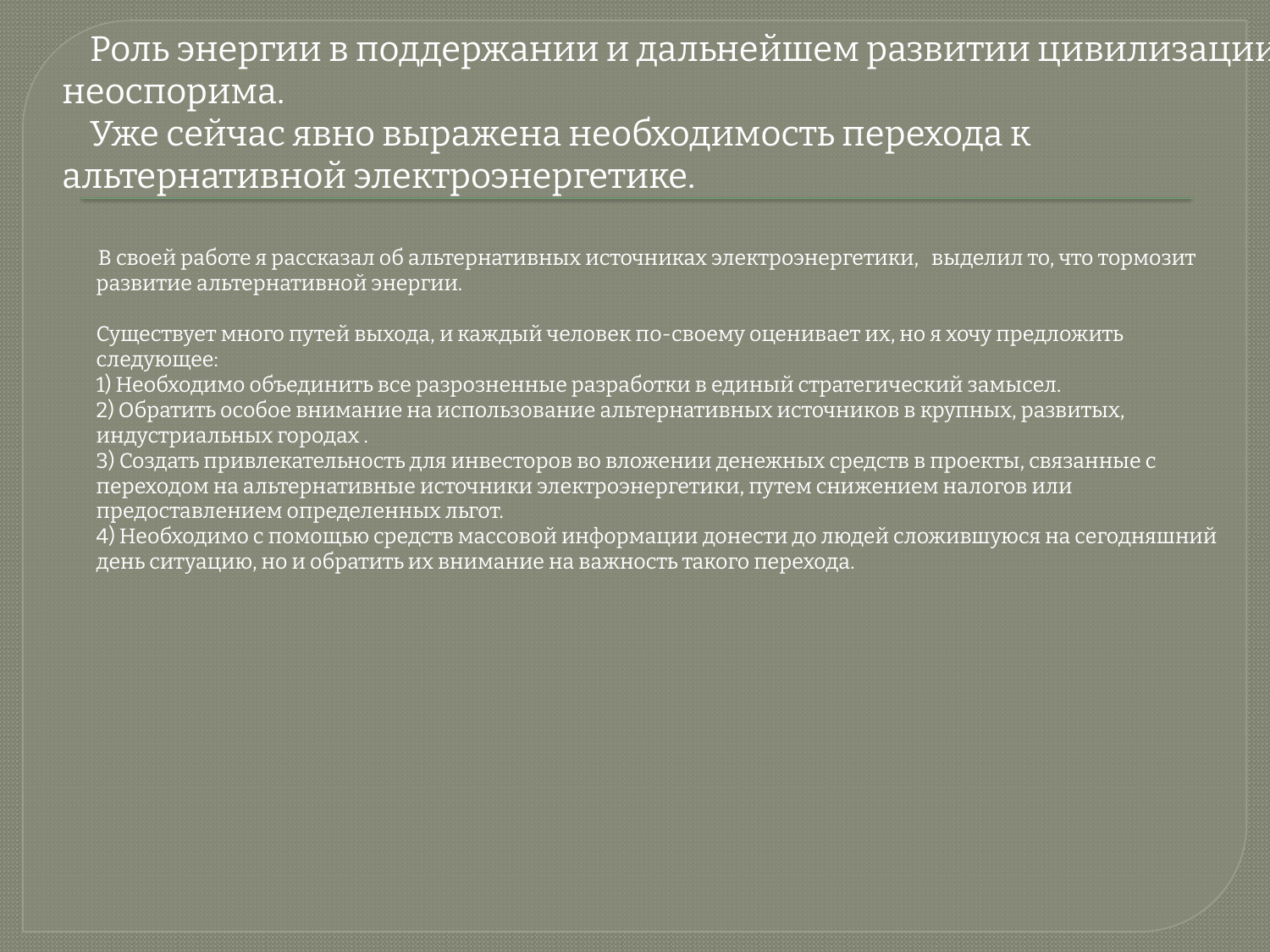

Роль энергии в поддержании и дальнейшем развитии цивилизации неоспорима.
    Уже сейчас явно выражена необходимость перехода к альтернативной электроэнергетике.
		 В своей работе я рассказал об альтернативных источниках электроэнергетики,   выделил то, что тормозит развитие альтернативной энергии.

 		Существует много путей выхода, и каждый человек по-своему оценивает их, но я хочу предложить следующее:
	1) Необходимо объединить все разрозненные разработки в единый стратегический замысел.
	2) Обратить особое внимание на использование альтернативных источников в крупных, развитых, индустриальных городах .
	3) Создать привлекательность для инвесторов во вложении денежных средств в проекты, связанные с переходом на альтернативные источники электроэнергетики, путем снижением налогов или предоставлением определенных льгот.
	4) Необходимо с помощью средств массовой информации донести до людей сложившуюся на сегодняшний день ситуацию, но и обратить их внимание на важность такого перехода.